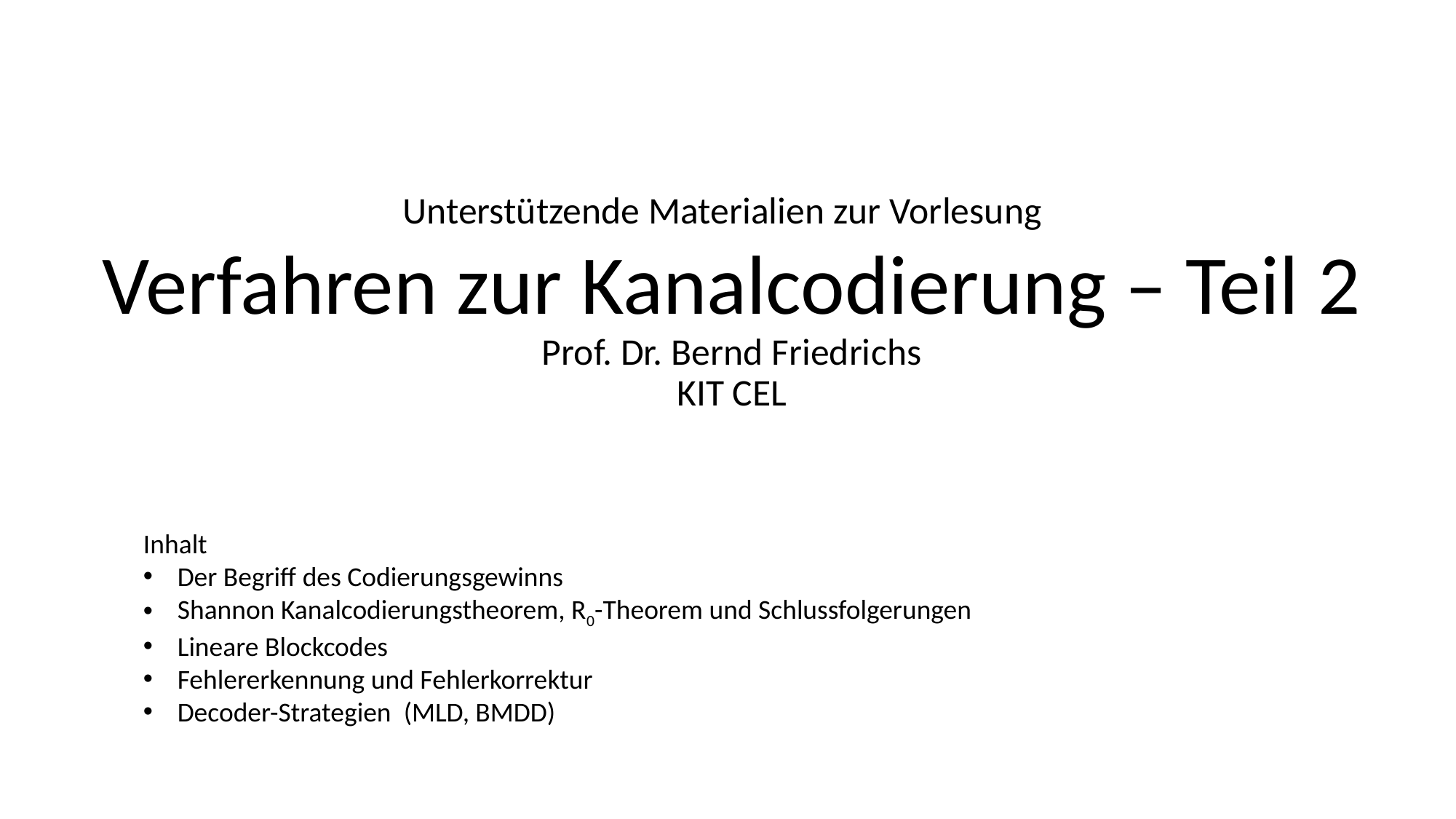

# Unterstützende Materialien zur Vorlesung Verfahren zur Kanalcodierung – Teil 2 Prof. Dr. Bernd Friedrichs KIT CEL
Inhalt
Der Begriff des Codierungsgewinns
Shannon Kanalcodierungstheorem, R0-Theorem und Schlussfolgerungen
Lineare Blockcodes
Fehlererkennung und Fehlerkorrektur
Decoder-Strategien  (MLD, BMDD)